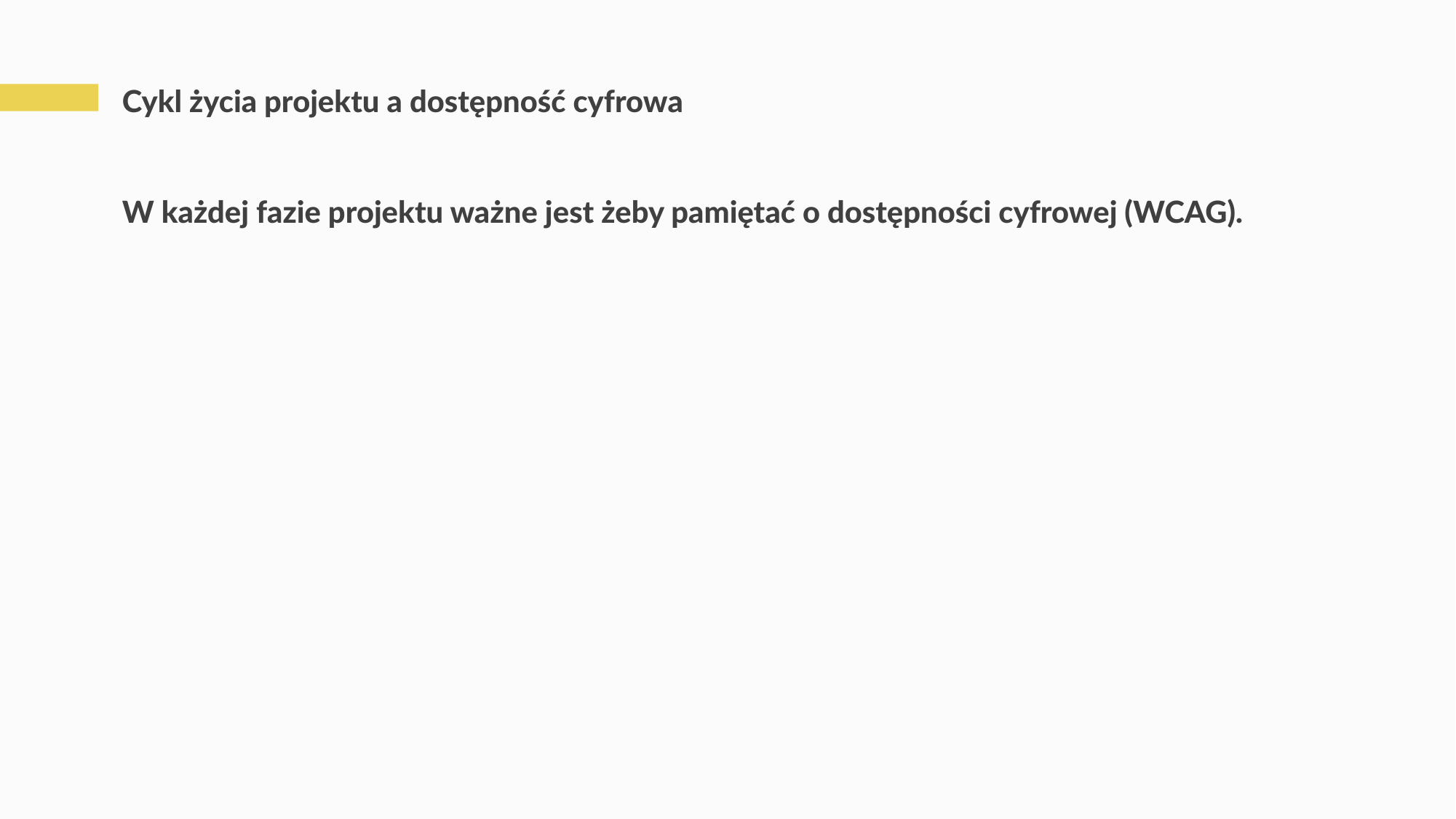

# Cykl życia projektu a dostępność cyfrowa

W każdej fazie projektu ważne jest żeby pamiętać o dostępności cyfrowej (WCAG).